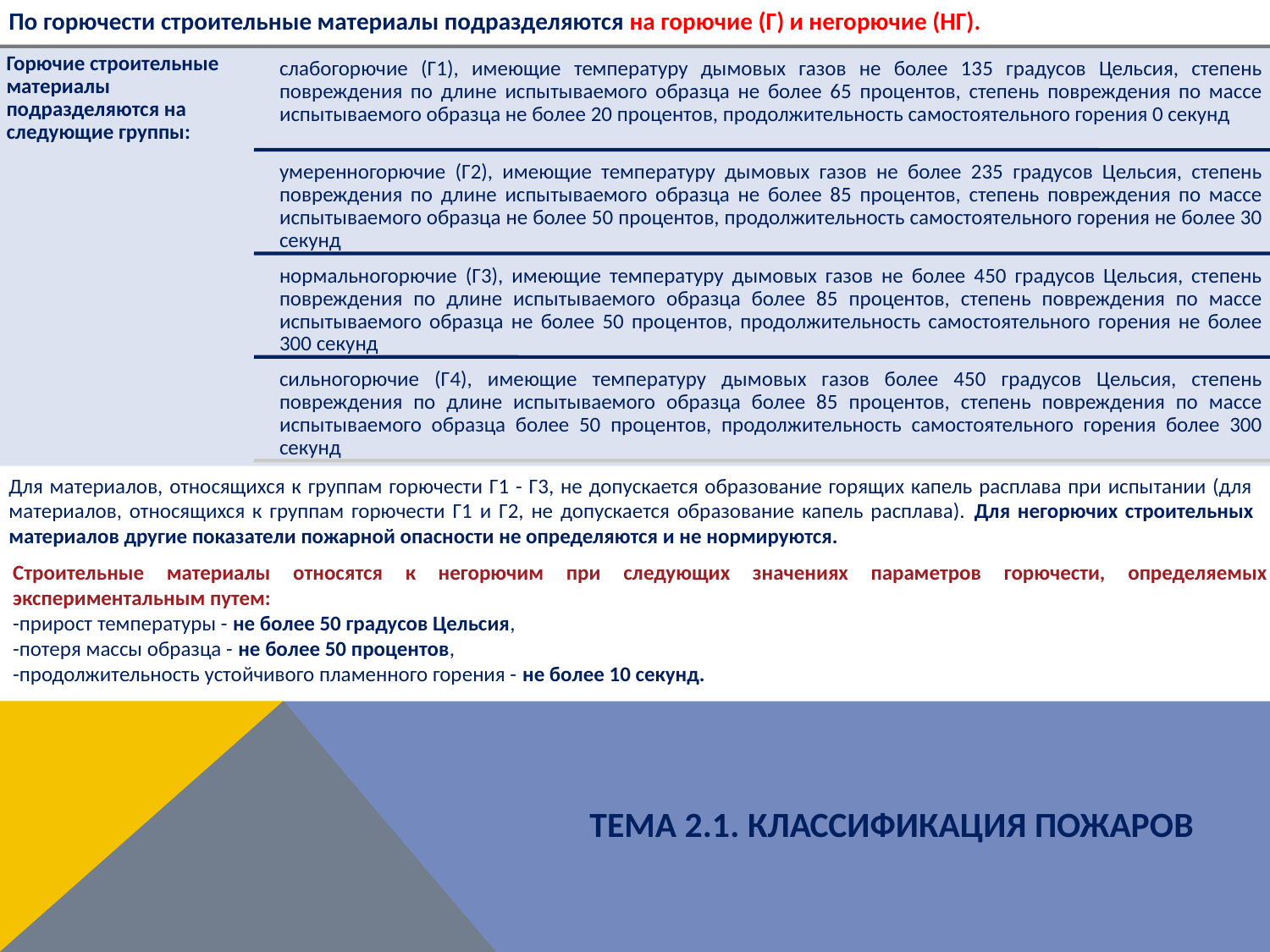

По горючести строительные материалы подразделяются на горючие (Г) и негорючие (НГ).
Горючие строительные материалы подразделяются на следующие группы:
слабогорючие (Г1), имеющие температуру дымовых газов не более 135 градусов Цельсия, степень повреждения по длине испытываемого образца не более 65 процентов, степень повреждения по массе испытываемого образца не более 20 процентов, продолжительность самостоятельного горения 0 секунд
умеренногорючие (Г2), имеющие температуру дымовых газов не более 235 градусов Цельсия, степень повреждения по длине испытываемого образца не более 85 процентов, степень повреждения по массе испытываемого образца не более 50 процентов, продолжительность самостоятельного горения не более 30 секунд
нормальногорючие (Г3), имеющие температуру дымовых газов не более 450 градусов Цельсия, степень повреждения по длине испытываемого образца более 85 процентов, степень повреждения по массе испытываемого образца не более 50 процентов, продолжительность самостоятельного горения не более 300 секунд
сильногорючие (Г4), имеющие температуру дымовых газов более 450 градусов Цельсия, степень повреждения по длине испытываемого образца более 85 процентов, степень повреждения по массе испытываемого образца более 50 процентов, продолжительность самостоятельного горения более 300 секунд
Для материалов, относящихся к группам горючести Г1 - Г3, не допускается образование горящих капель расплава при испытании (для материалов, относящихся к группам горючести Г1 и Г2, не допускается образование капель расплава). Для негорючих строительных материалов другие показатели пожарной опасности не определяются и не нормируются.
Строительные материалы относятся к негорючим при следующих значениях параметров горючести, определяемых экспериментальным путем:
-прирост температуры - не более 50 градусов Цельсия,
-потеря массы образца - не более 50 процентов,
-продолжительность устойчивого пламенного горения - не более 10 секунд.
ТЕМА 2.1. КЛАССИФИКАЦИЯ ПОЖАРОВ